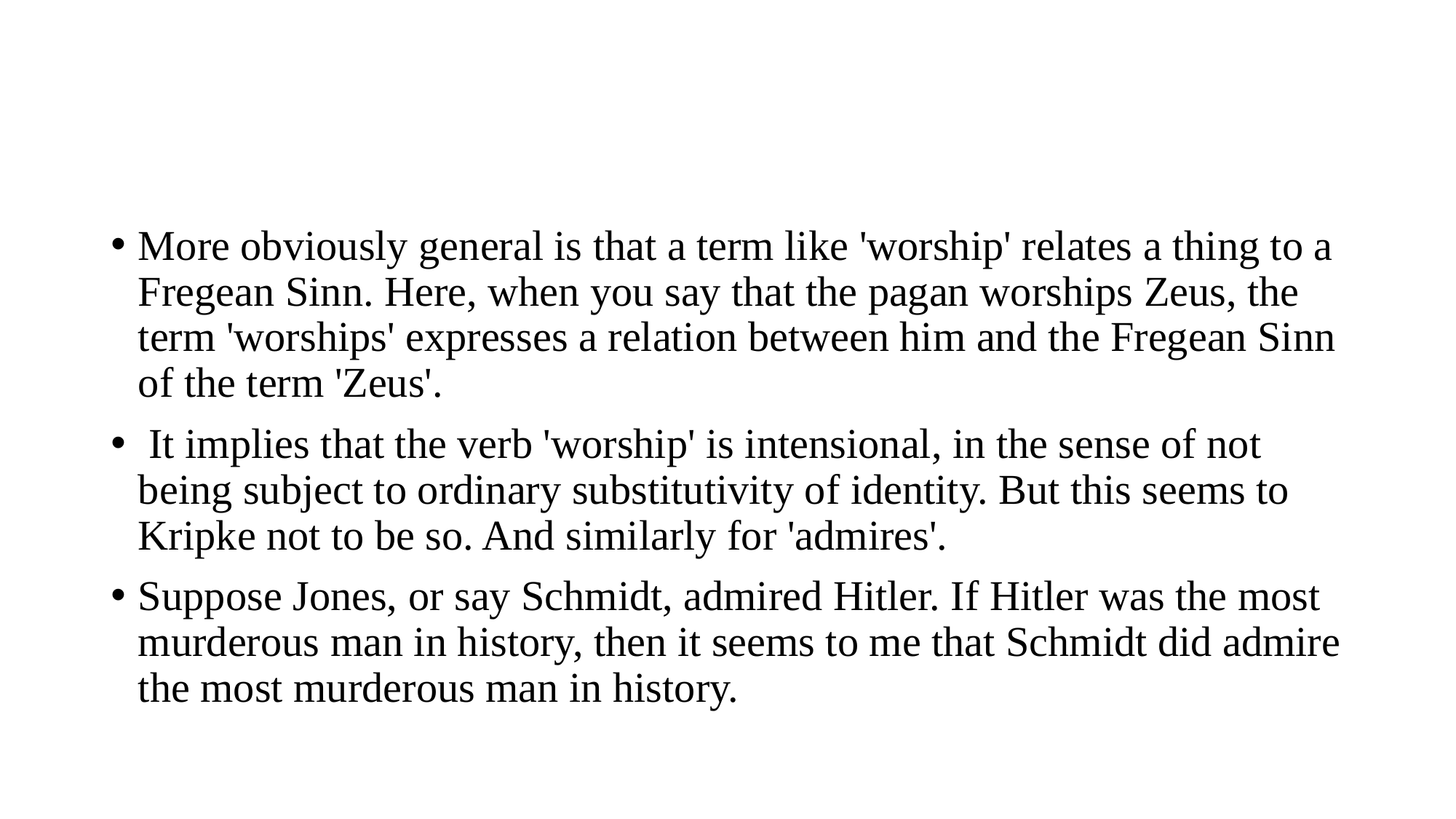

#
More obviously general is that a term like 'worship' relates a thing to a Fregean Sinn. Here, when you say that the pagan worships Zeus, the term 'worships' expresses a relation between him and the Fregean Sinn of the term 'Zeus'.
 It implies that the verb 'worship' is intensional, in the sense of not being subject to ordinary substitutivity of identity. But this seems to Kripke not to be so. And similarly for 'admires'.
Suppose Jones, or say Schmidt, admired Hitler. If Hitler was the most murderous man in history, then it seems to me that Schmidt did admire the most murderous man in history.
45